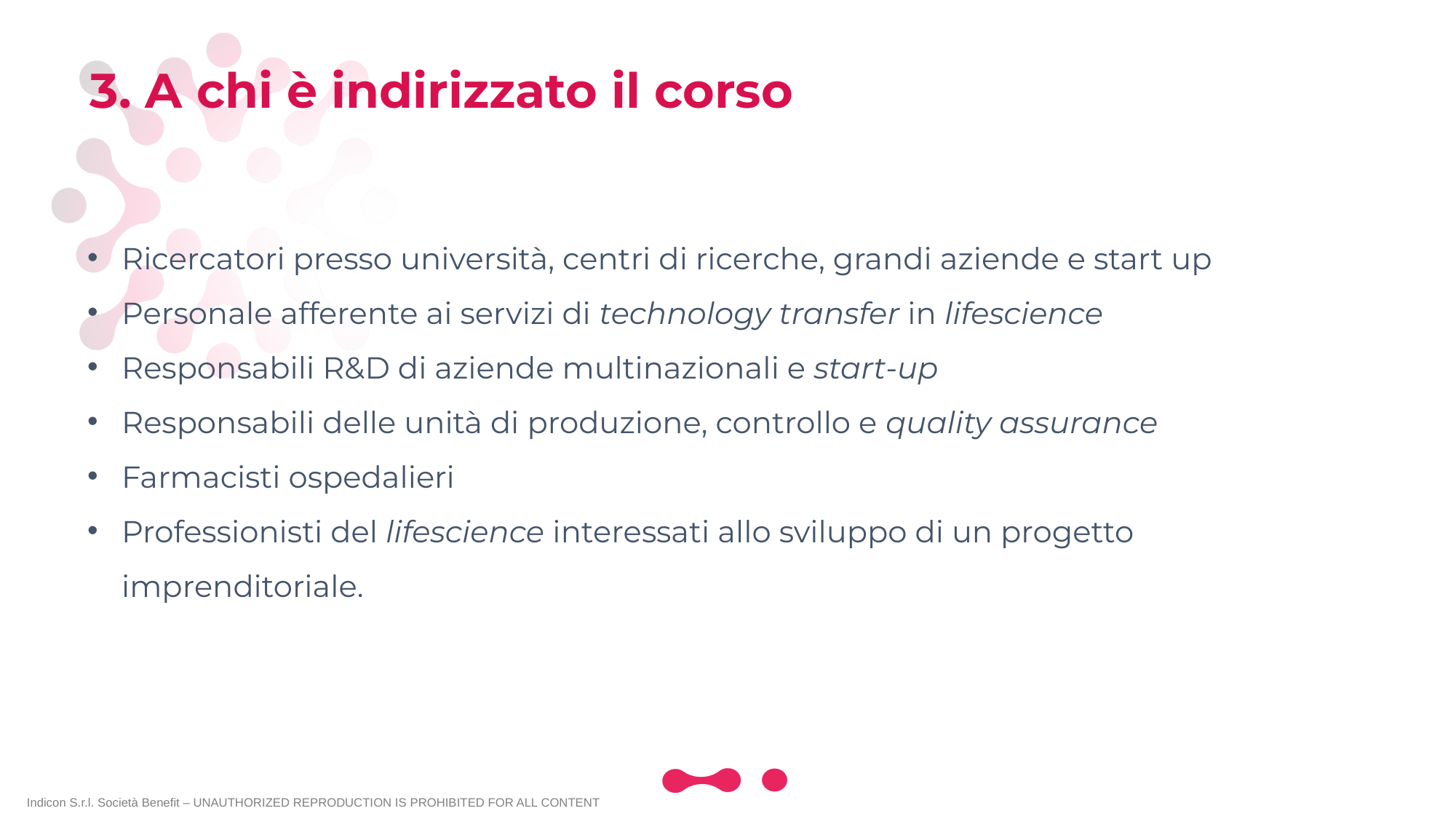

3. A chi è indirizzato il corso
Ricercatori presso università, centri di ricerche, grandi aziende e start up
Personale afferente ai servizi di technology transfer in lifescience
Responsabili R&D di aziende multinazionali e start-up
Responsabili delle unità di produzione, controllo e quality assurance
Farmacisti ospedalieri
Professionisti del lifescience interessati allo sviluppo di un progetto imprenditoriale.

Indicon S.r.l. Società Benefit – UNAUTHORIZED REPRODUCTION IS PROHIBITED FOR ALL CONTENT